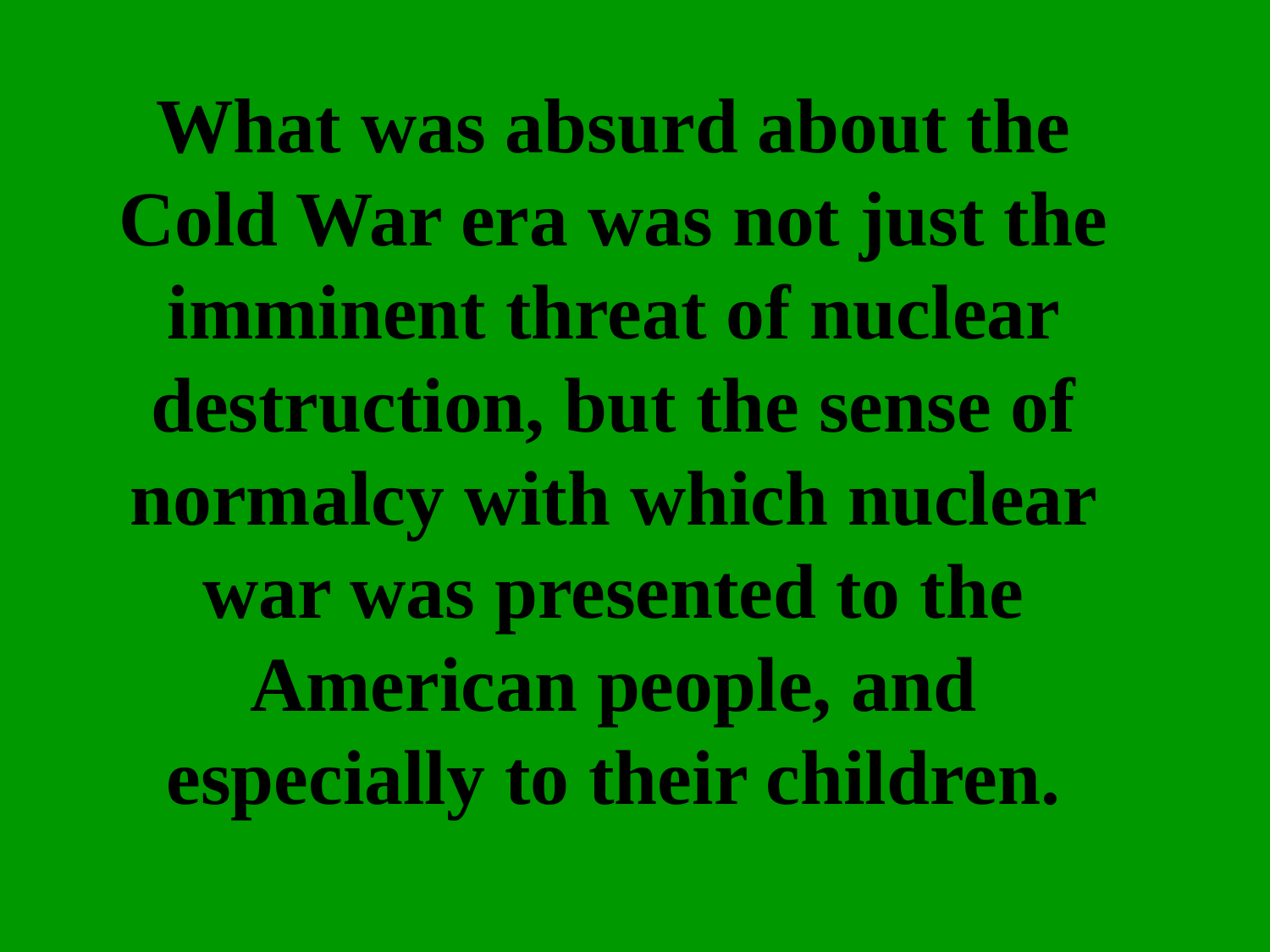

What was absurd about the Cold War era was not just the imminent threat of nuclear destruction, but the sense of normalcy with which nuclear war was presented to the American people, and especially to their children.